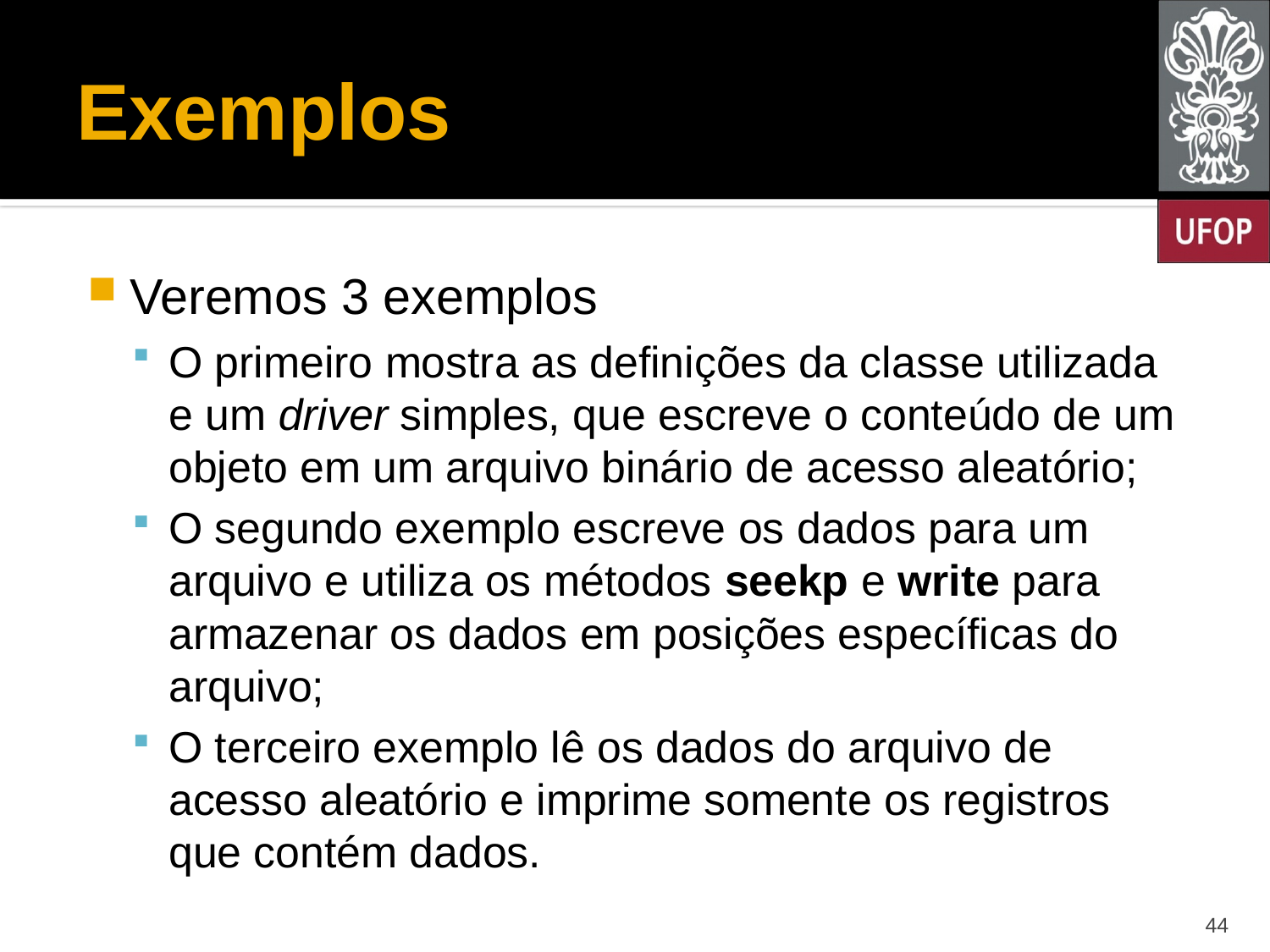

# Exemplos
Veremos 3 exemplos
O primeiro mostra as definições da classe utilizada e um driver simples, que escreve o conteúdo de um objeto em um arquivo binário de acesso aleatório;
O segundo exemplo escreve os dados para um arquivo e utiliza os métodos seekp e write para armazenar os dados em posições específicas do arquivo;
O terceiro exemplo lê os dados do arquivo de acesso aleatório e imprime somente os registros que contém dados.
44